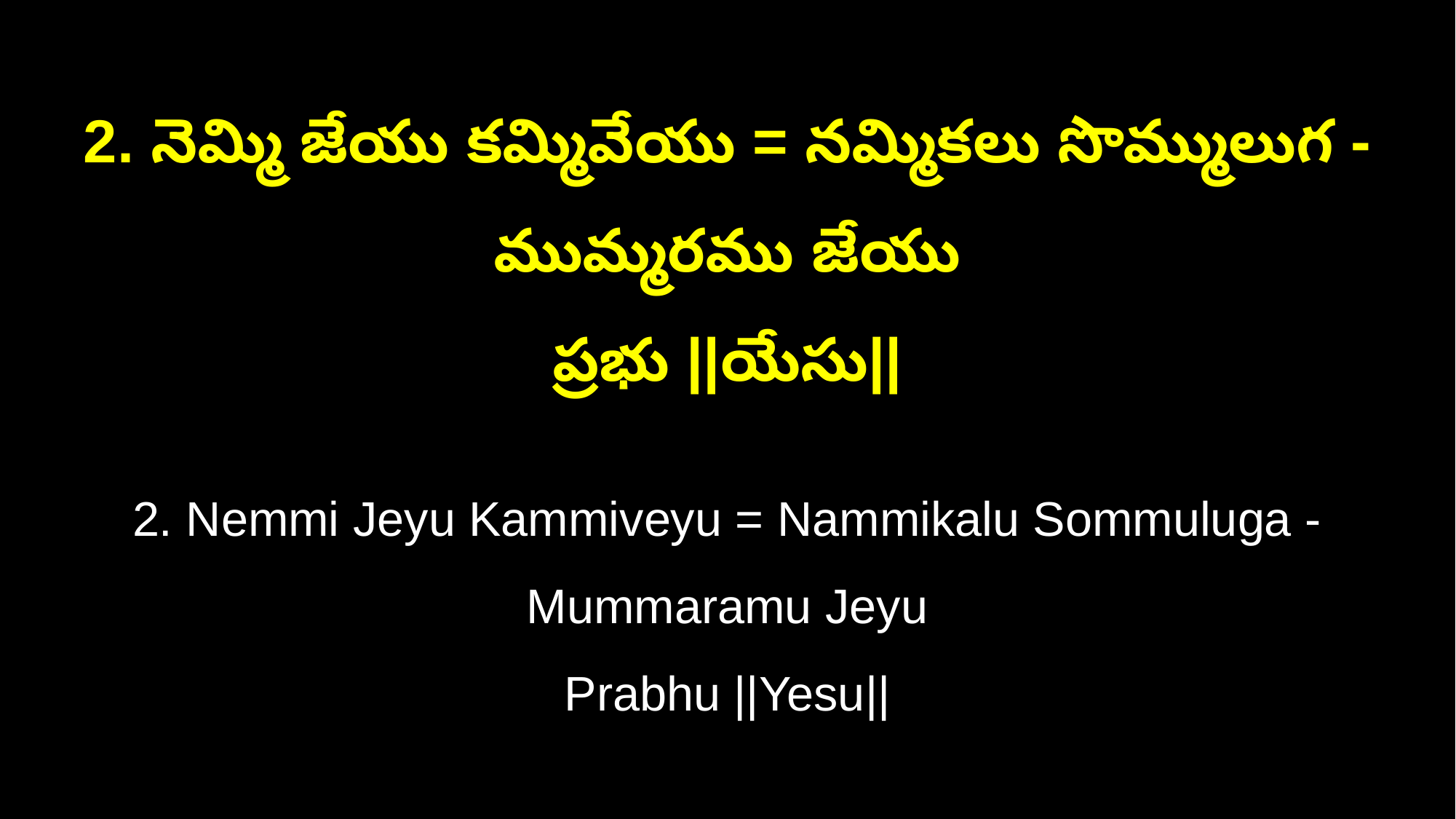

2. నెమ్మి జేయు కమ్మివేయు = నమ్మికలు సొమ్ములుగ - ముమ్మరము జేయు
ప్రభు ||యేసు||
2. Nemmi Jeyu Kammiveyu = Nammikalu Sommuluga - Mummaramu Jeyu
Prabhu ||Yesu||